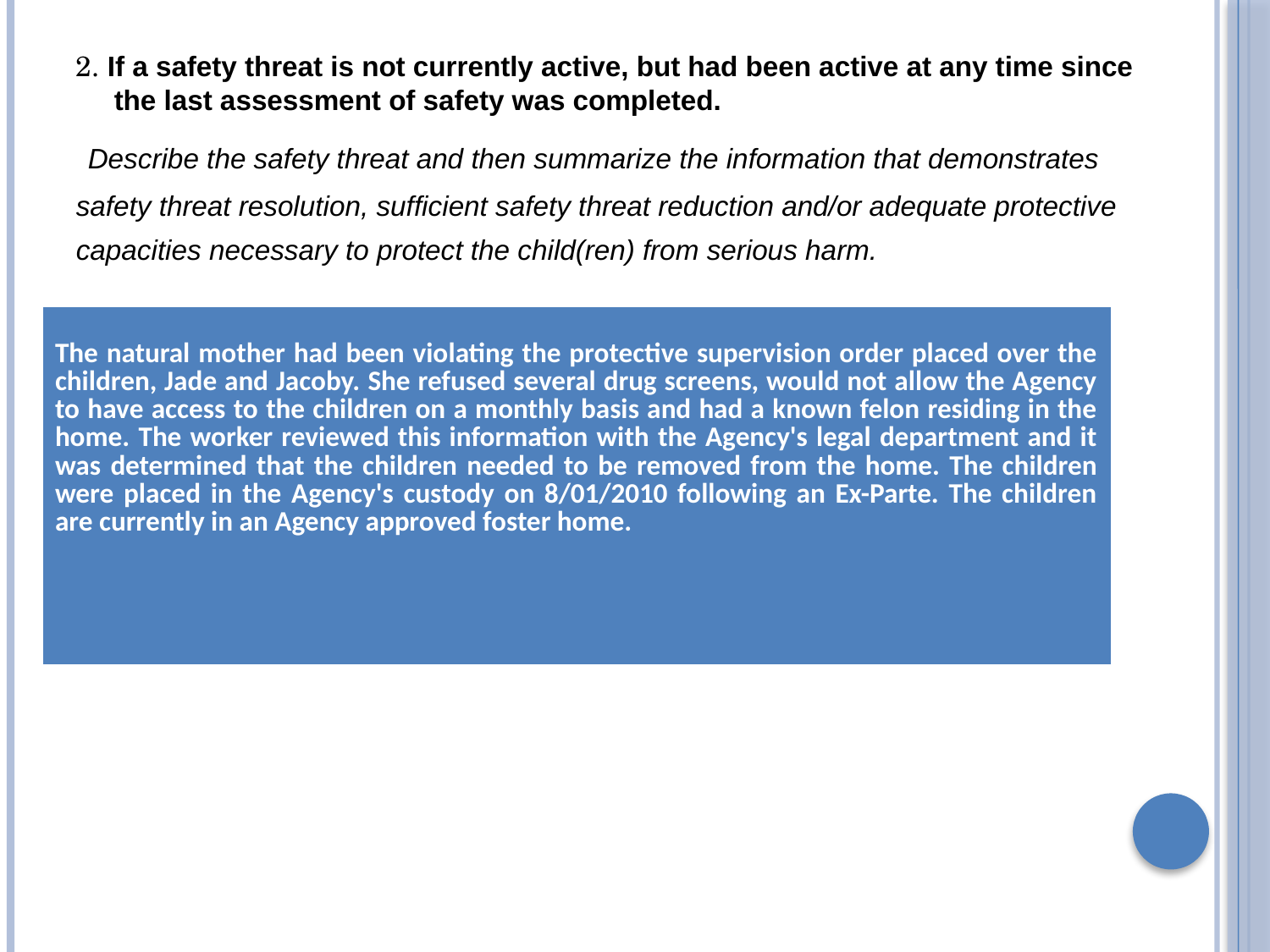

2. If a safety threat is not currently active, but had been active at any time since the last assessment of safety was completed.
 Describe the safety threat and then summarize the information that demonstrates
safety threat resolution, sufficient safety threat reduction and/or adequate protective
capacities necessary to protect the child(ren) from serious harm.

| The natural mother had been violating the protective supervision order placed over the children, Jade and Jacoby. She refused several drug screens, would not allow the Agency to have access to the children on a monthly basis and had a known felon residing in the home. The worker reviewed this information with the Agency's legal department and it was determined that the children needed to be removed from the home. The children were placed in the Agency's custody on 8/01/2010 following an Ex-Parte. The children are currently in an Agency approved foster home. |
| --- |